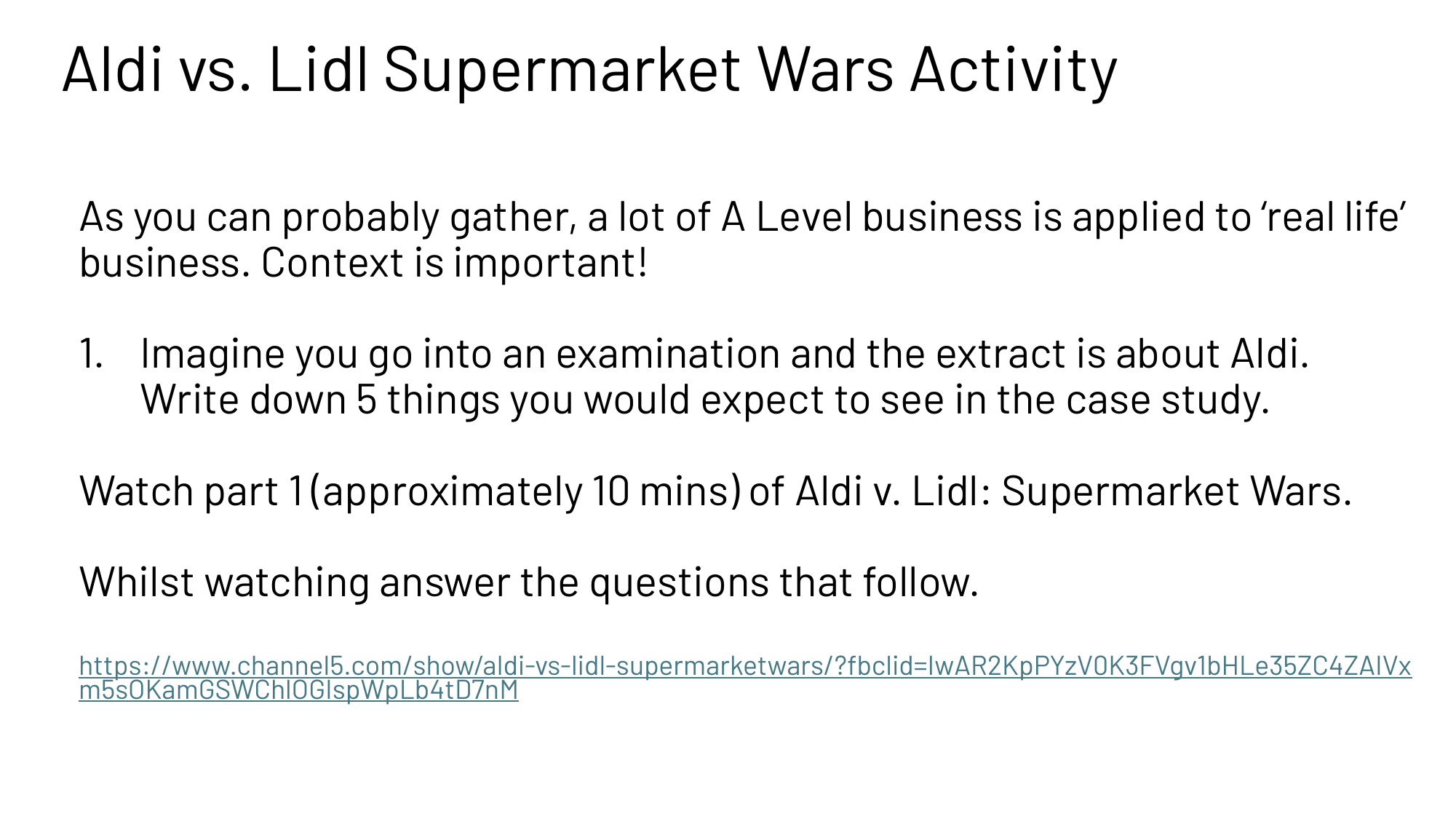

# Aldi vs. Lidl Supermarket Wars Activity
As you can probably gather, a lot of A Level business is applied to ‘real life’ business. Context is important!

Imagine you go into an examination and the extract is about Aldi. Write down 5 things you would expect to see in the case study.

Watch part 1 (approximately 10 mins) of Aldi v. Lidl: Supermarket Wars.

Whilst watching answer the questions that follow.

https://www.channel5.com/show/aldi-vs-lidl-supermarketwars/?fbclid=IwAR2KpPYzV0K3FVgv1bHLe35ZC4ZAIVxm5sOKamGSWChlOGIspWpLb4tD7nM